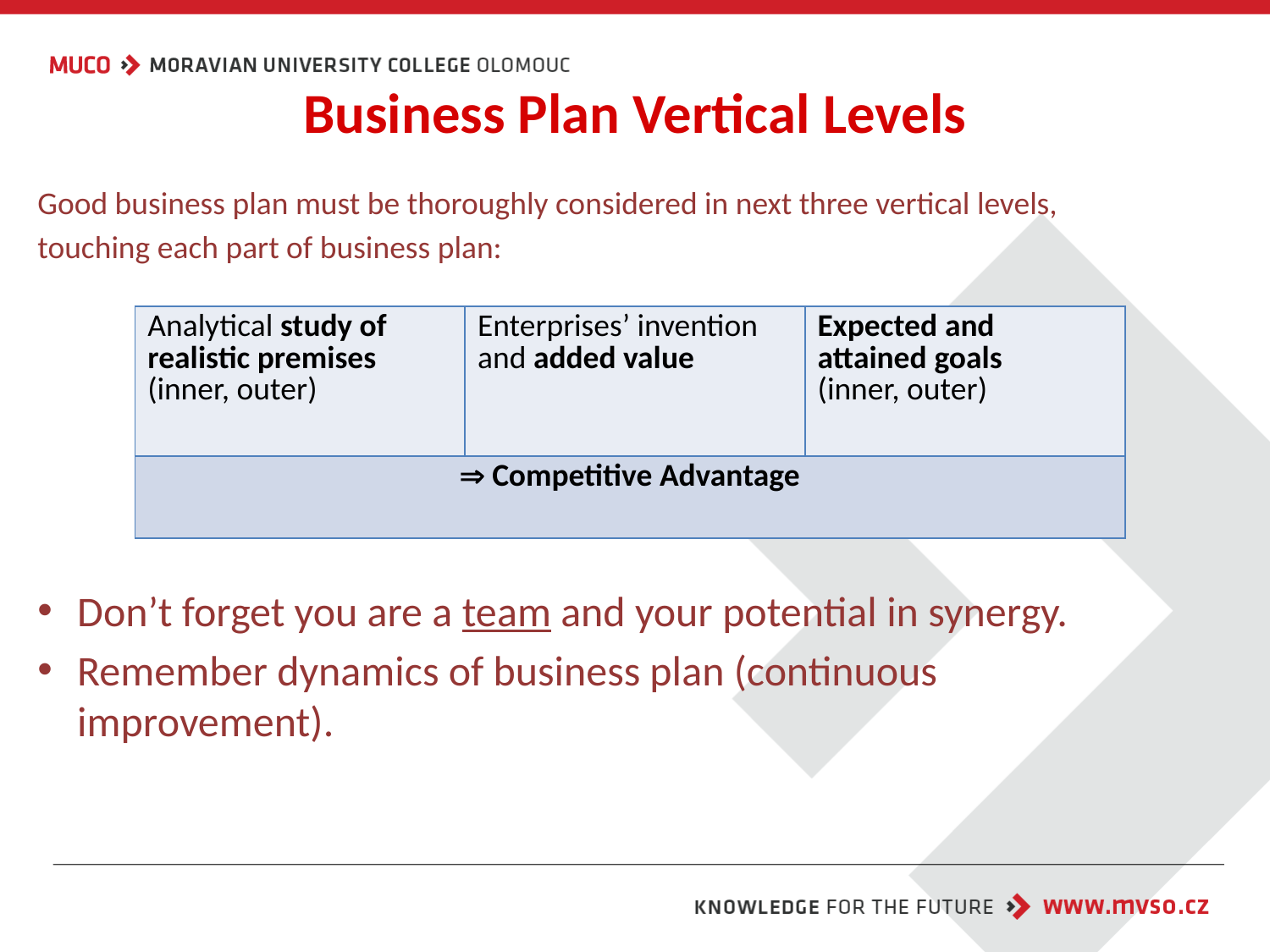

# Business Plan Vertical Levels
Good business plan must be thoroughly considered in next three vertical levels,
touching each part of business plan:

Don’t forget you are a team and your potential in synergy.
Remember dynamics of business plan (continuous improvement).
| Analytical study of realistic premises (inner, outer) | Enterprises’ invention and added value | Expected and attained goals (inner, outer) |
| --- | --- | --- |
| ⇒ Competitive Advantage |  |  |